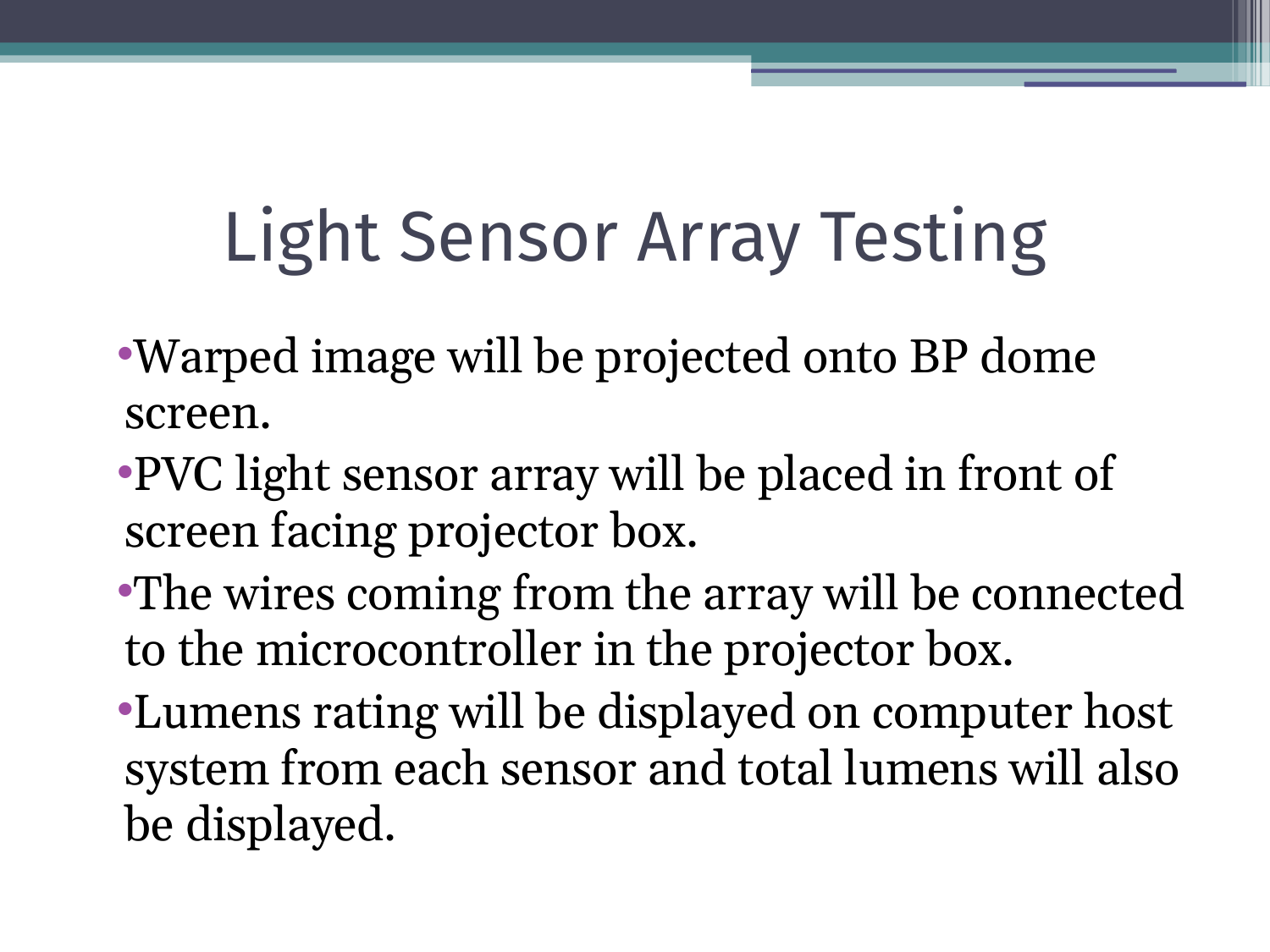

# Light Sensor Array Testing
Warped image will be projected onto BP dome screen.
PVC light sensor array will be placed in front of screen facing projector box.
The wires coming from the array will be connected to the microcontroller in the projector box.
Lumens rating will be displayed on computer host system from each sensor and total lumens will also be displayed.